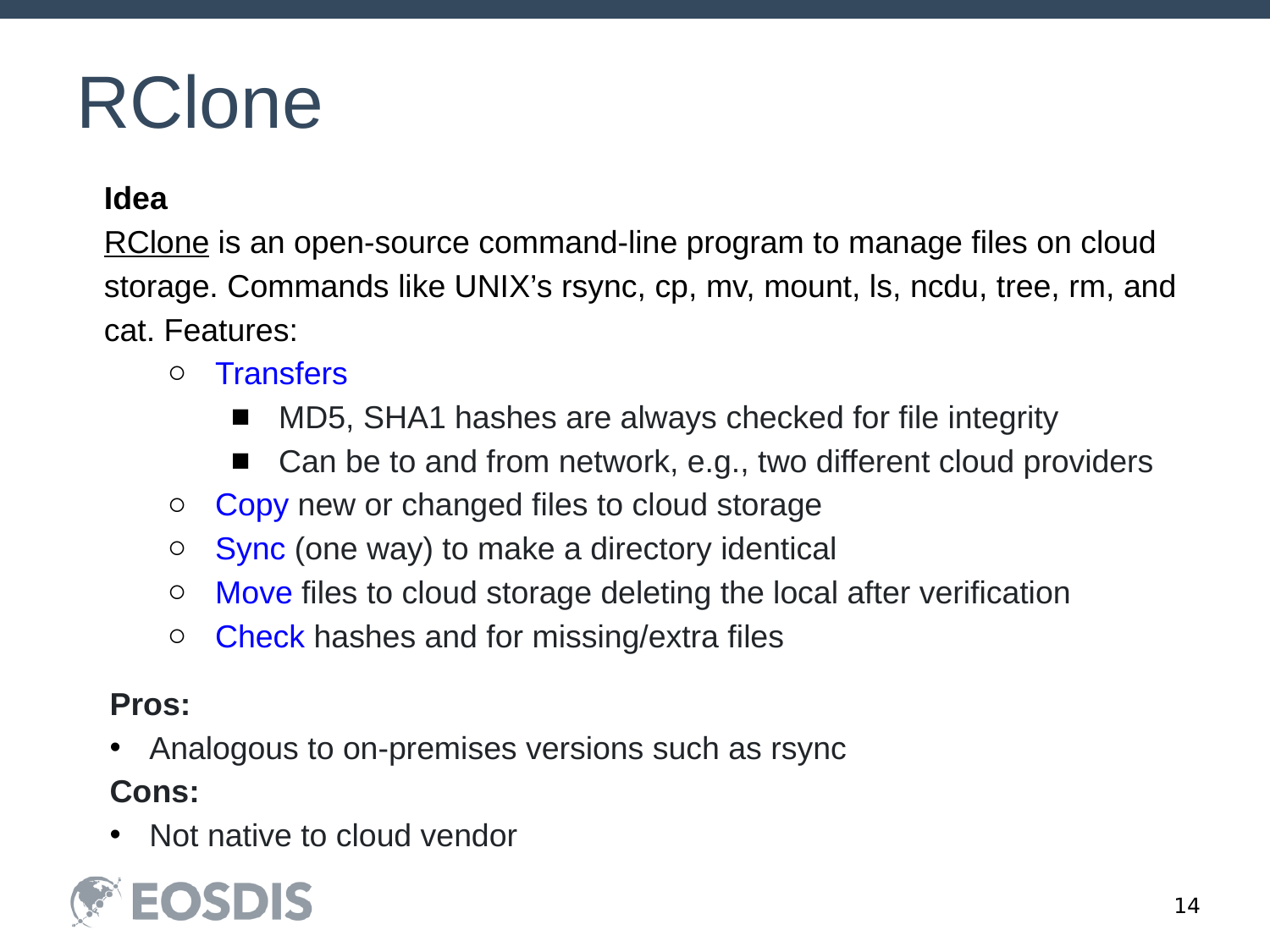

# RClone
Idea
RClone is an open-source command-line program to manage files on cloud storage. Commands like UNIX’s rsync, cp, mv, mount, ls, ncdu, tree, rm, and cat. Features:
Transfers
MD5, SHA1 hashes are always checked for file integrity
Can be to and from network, e.g., two different cloud providers
Copy new or changed files to cloud storage
Sync (one way) to make a directory identical
Move files to cloud storage deleting the local after verification
Check hashes and for missing/extra files
Pros:
Analogous to on-premises versions such as rsync
Cons:
Not native to cloud vendor